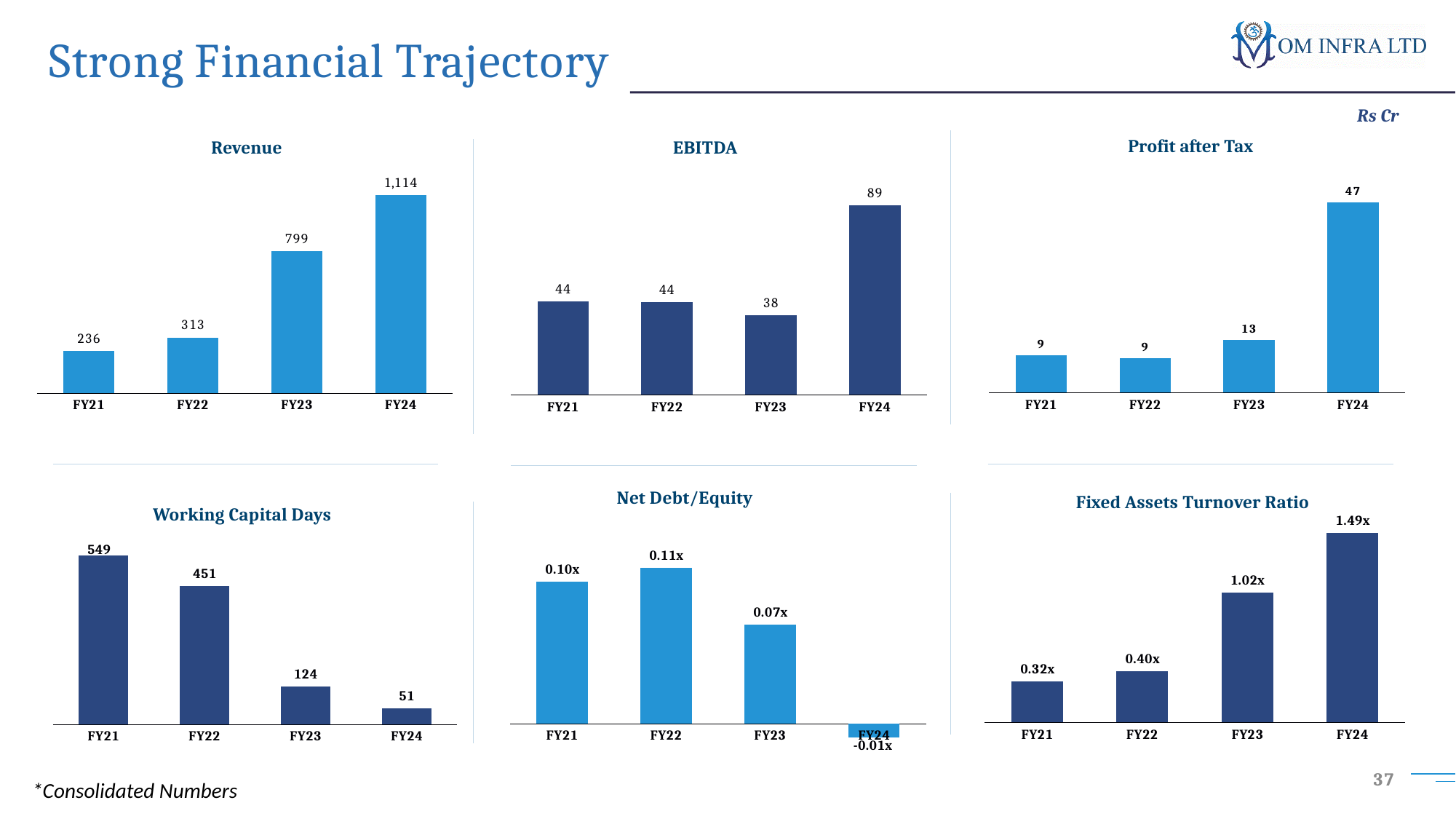

# Strong Financial Trajectory

Rs Cr
Profit after Tax
Revenue
EBITDA

### Chart

| Category | Current Stock |
|---|---|
| FY21 | 2356.0 |
| FY22 | 3130.0 |
| FY23 | 7992.0 |
| FY24 | 11138.0 |

### Chart

| Category | Current Stock |
|---|---|
| FY21 | 439.0 |
| FY22 | 436.0 |
| FY23 | 375.0 |
| FY24 | 890.0 |

### Chart

| Category | Current Stock |
|---|---|
| FY21 | 9.239999999999998 |
| FY22 | 8.5 |
| FY23 | 13.0 |
| FY24 | 47.0 |
Net Debt/Equity
Fixed Assets Turnover Ratio
Working Capital Days

### Chart

| Category | Current Stock |
|---|---|
| FY21 | 0.32000000000000006 |
| FY22 | 0.4 |
| FY23 | 1.02 |
| FY24 | 1.49 |

### Chart

| Category | Current Stock |
|---|---|
| FY21 | 549.0 |
| FY22 | 451.0 |
| FY23 | 124.0 |
| FY24 | 51.0 |

### Chart

| Category | Current Stock |
|---|---|
| FY21 | 0.1 |
| FY22 | 0.11 |
| FY23 | 0.07000000000000002 |
| FY24 | -0.010000000000000002 |
37
*Consolidated Numbers